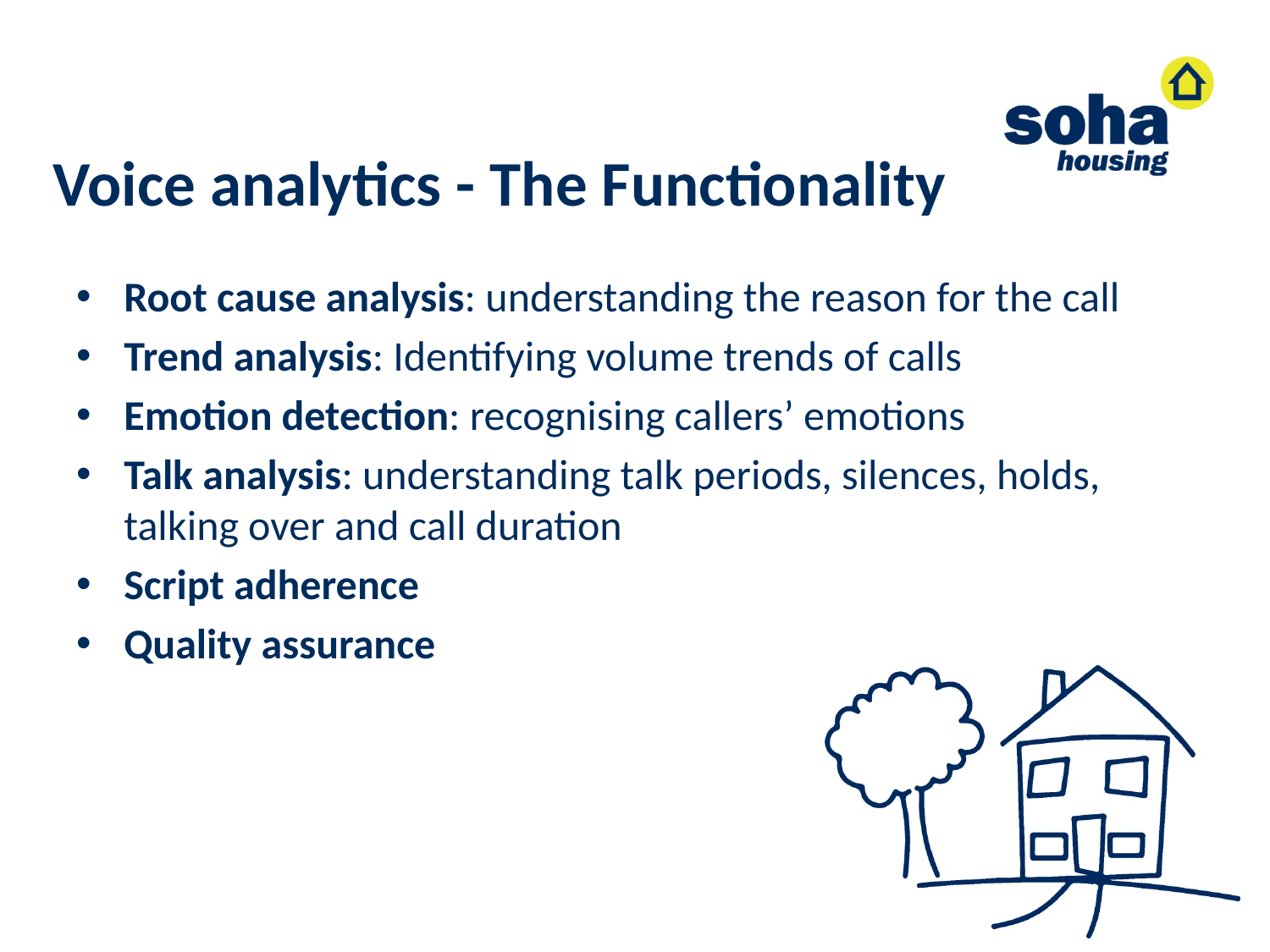

# Voice analytics - The Functionality

Root cause analysis: understanding the reason for the call
Trend analysis: Identifying volume trends of calls
Emotion detection: recognising callers’ emotions
Talk analysis: understanding talk periods, silences, holds, talking over and call duration
Script adherence
Quality assurance